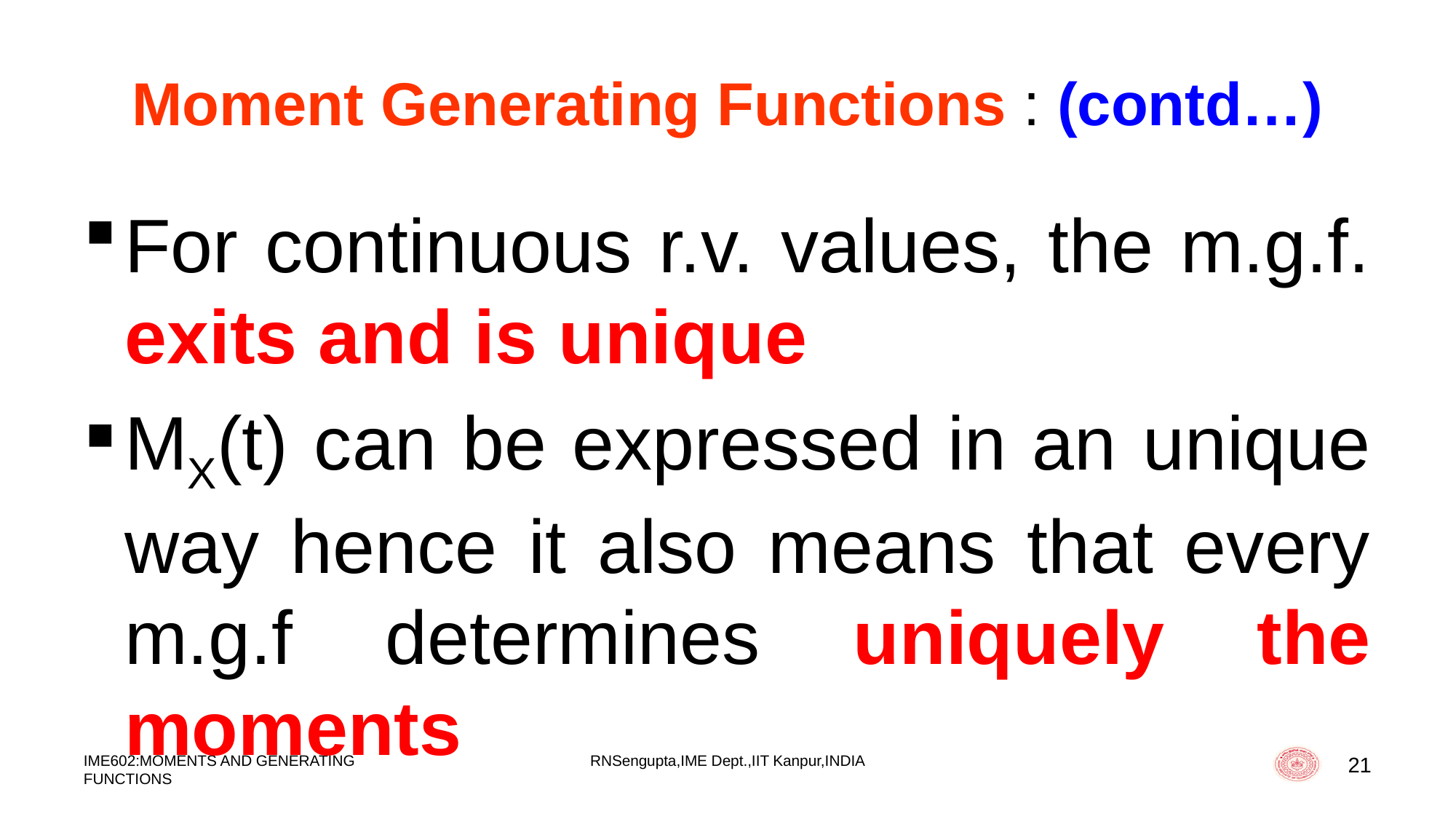

# Moment Generating Functions : (contd…)
For continuous r.v. values, the m.g.f. exits and is unique
MX(t) can be expressed in an unique way hence it also means that every m.g.f determines uniquely the moments
IME602:MOMENTS AND GENERATING FUNCTIONS
RNSengupta,IME Dept.,IIT Kanpur,INDIA
21